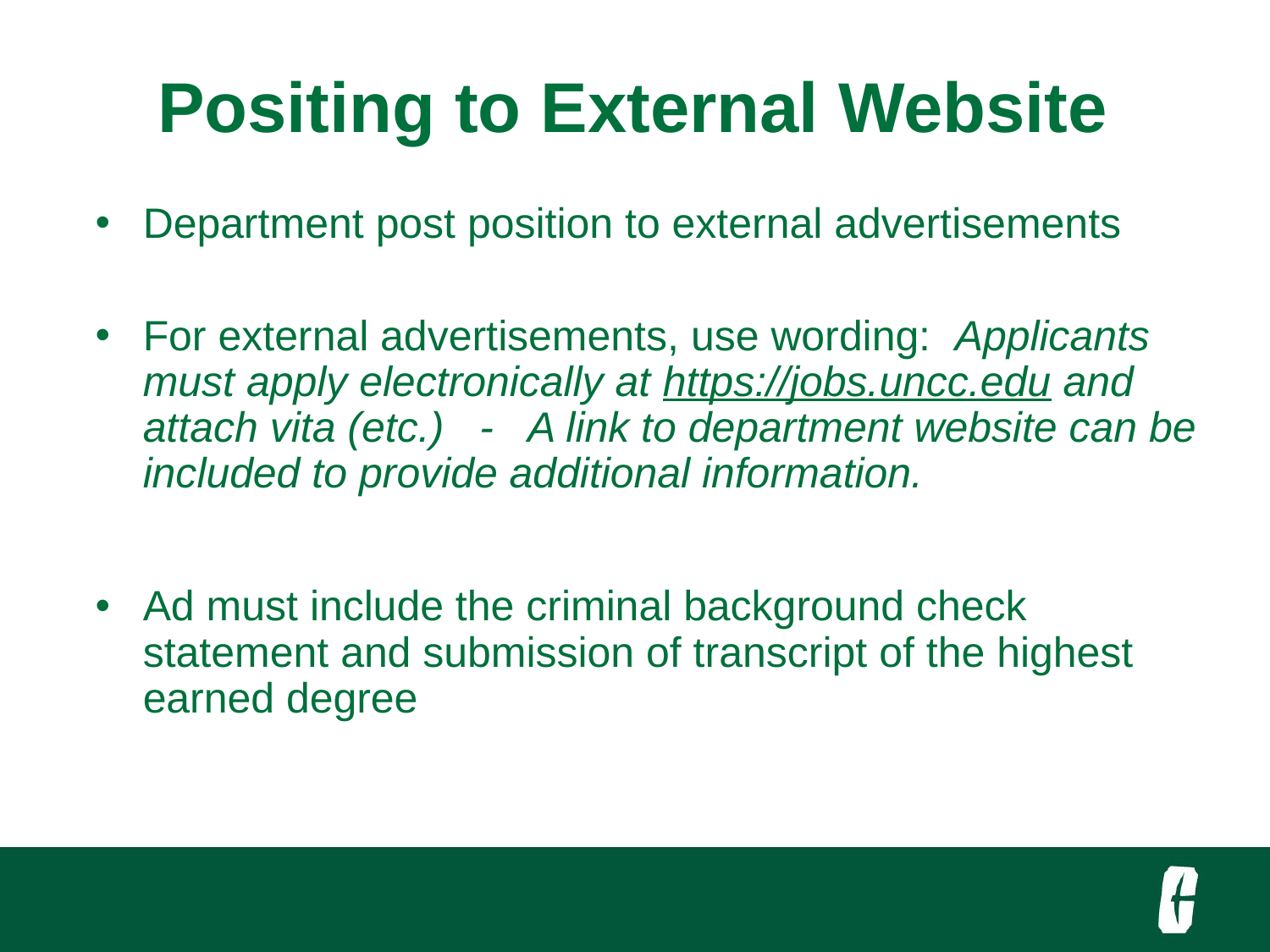

Positing to External Website
Department post position to external advertisements

For external advertisements, use wording:  Applicants must apply electronically at https://jobs.uncc.edu and attach vita (etc.)   -   A link to department website can be included to provide additional information.

Ad must include the criminal background check statement and submission of transcript of the highest earned degree
#